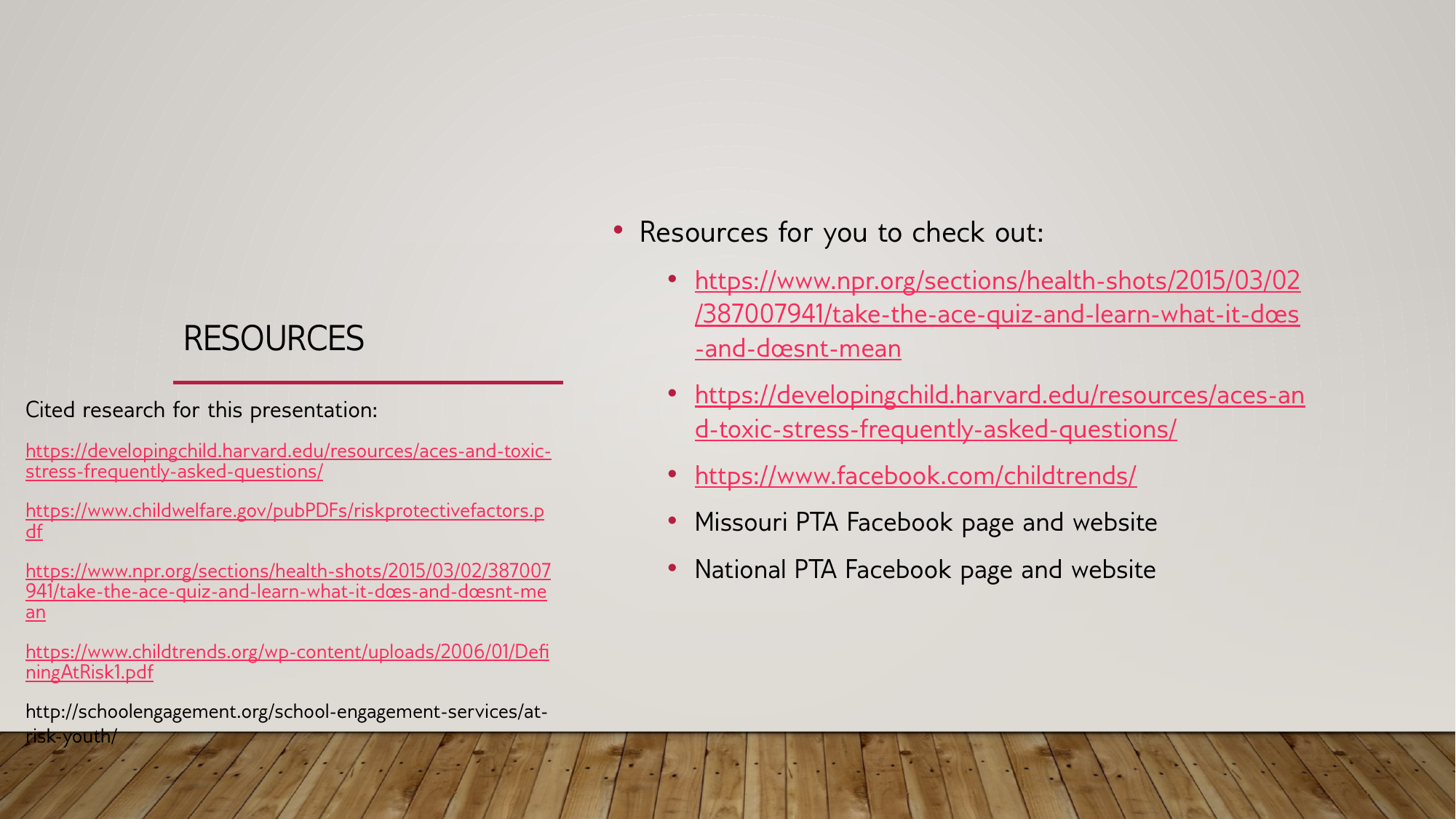

# Resources
Resources for you to check out:
https://www.npr.org/sections/health-shots/2015/03/02/387007941/take-the-ace-quiz-and-learn-what-it-does-and-doesnt-mean
https://developingchild.harvard.edu/resources/aces-and-toxic-stress-frequently-asked-questions/
https://www.facebook.com/childtrends/
Missouri PTA Facebook page and website
National PTA Facebook page and website

Cited research for this presentation:
https://developingchild.harvard.edu/resources/aces-and-toxic-stress-frequently-asked-questions/
https://www.childwelfare.gov/pubPDFs/riskprotectivefactors.pdf
https://www.npr.org/sections/health-shots/2015/03/02/387007941/take-the-ace-quiz-and-learn-what-it-does-and-doesnt-mean
https://www.childtrends.org/wp-content/uploads/2006/01/DefiningAtRisk1.pdf
http://schoolengagement.org/school-engagement-services/at-risk-youth/